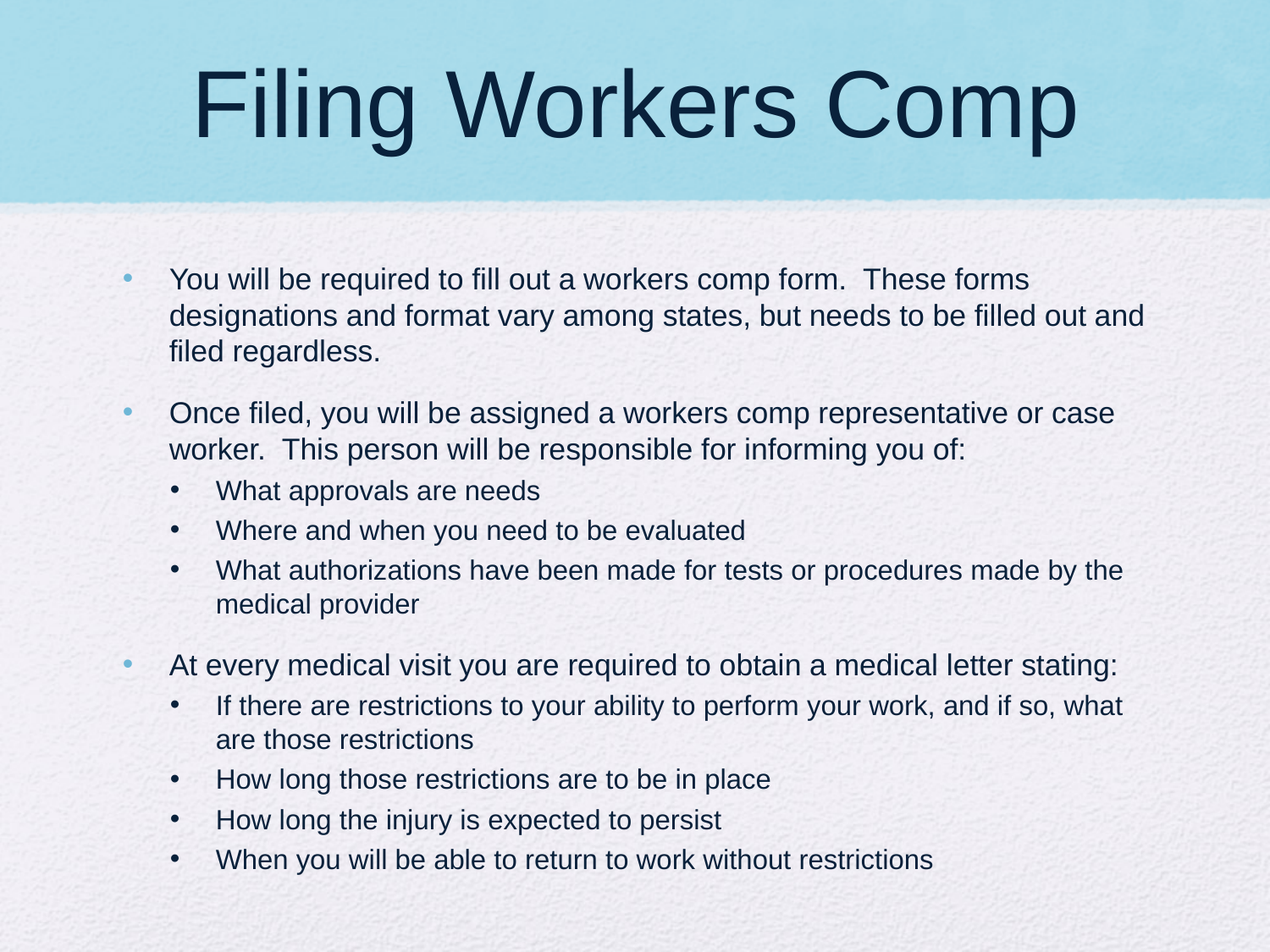

# Filing Workers Comp
You will be required to fill out a workers comp form.  These forms designations and format vary among states, but needs to be filled out and filed regardless.
Once filed, you will be assigned a workers comp representative or case worker.  This person will be responsible for informing you of:
What approvals are needs
Where and when you need to be evaluated
What authorizations have been made for tests or procedures made by the medical provider
At every medical visit you are required to obtain a medical letter stating:
If there are restrictions to your ability to perform your work, and if so, what are those restrictions
How long those restrictions are to be in place
How long the injury is expected to persist
When you will be able to return to work without restrictions